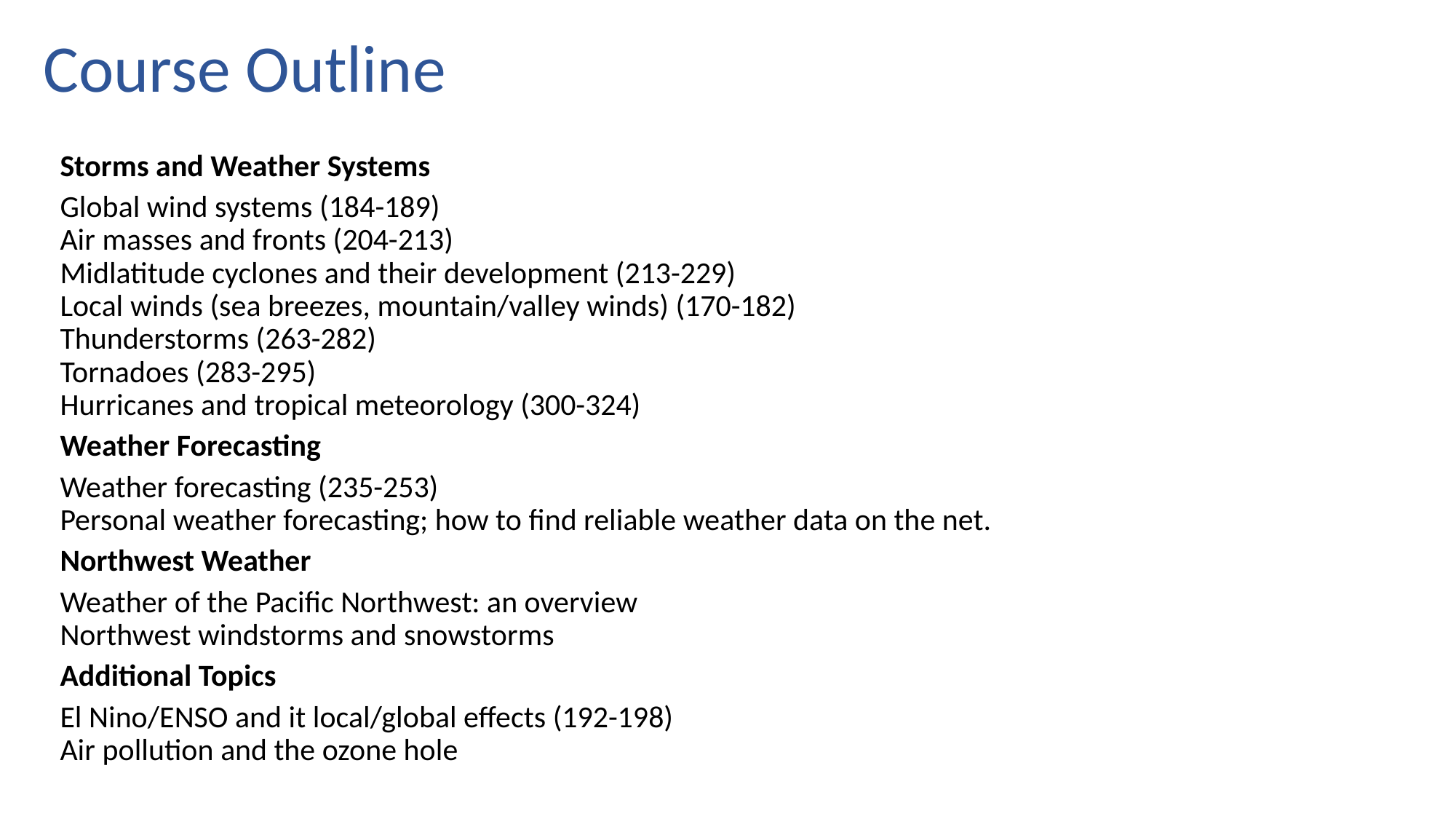

# Course Outline
Storms and Weather Systems
Global wind systems (184-189) 
Air masses and fronts (204-213) 
Midlatitude cyclones and their development (213-229)  
Local winds (sea breezes, mountain/valley winds) (170-182) 
Thunderstorms (263-282)  
Tornadoes (283-295)  
Hurricanes and tropical meteorology (300-324)
Weather Forecasting
Weather forecasting (235-253)  
Personal weather forecasting; how to find reliable weather data on the net.
Northwest Weather
Weather of the Pacific Northwest: an overview  
Northwest windstorms and snowstorms
Additional Topics
El Nino/ENSO and it local/global effects (192-198)
Air pollution and the ozone hole